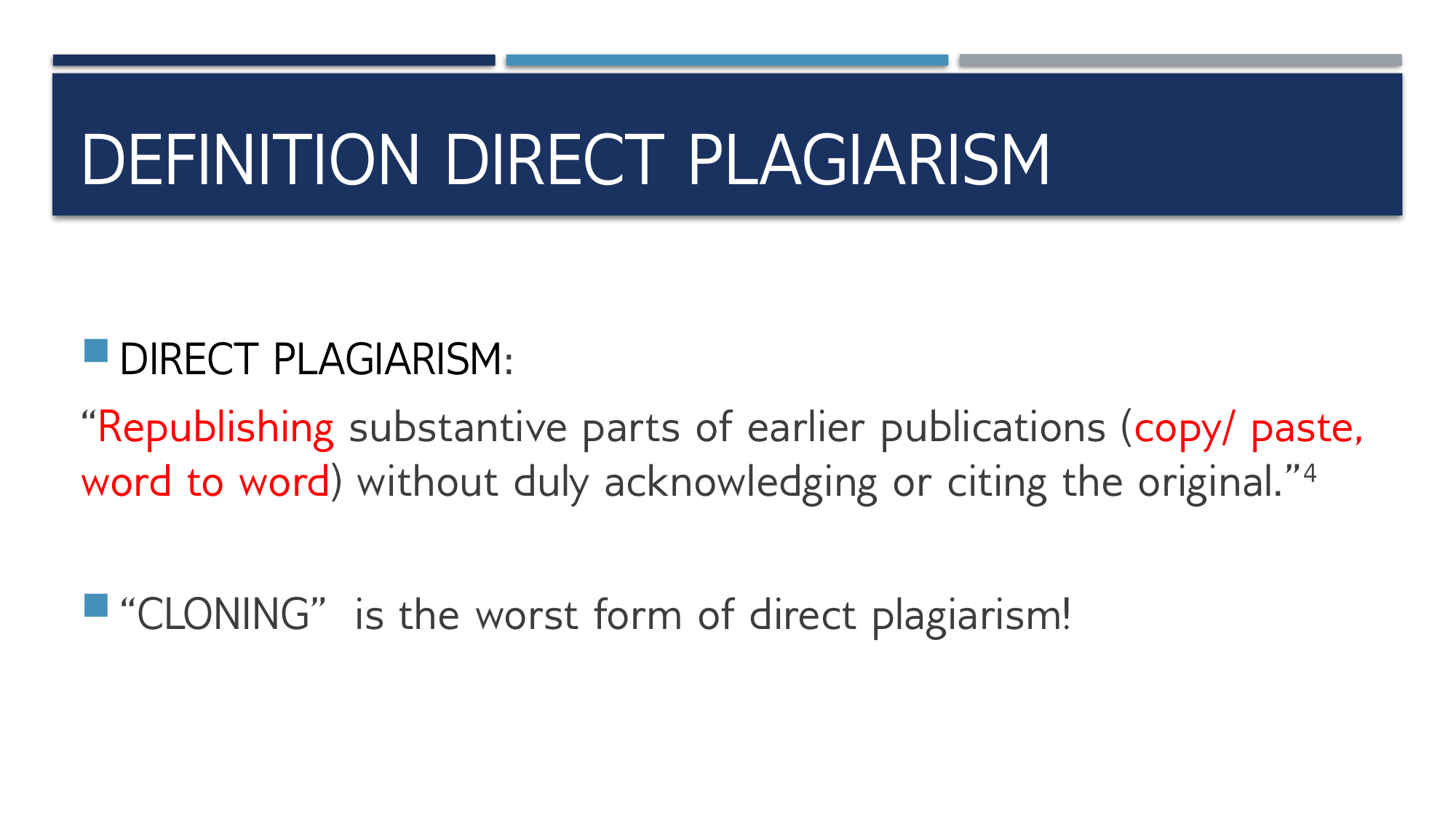

# DEFINITION direct PLAGIARISM

DIRECT PLAGIARISM:
“Republishing substantive parts of earlier publications (copy/ paste, word to word) without duly acknowledging or citing the original.”4

“CLONING”  is the worst form of direct plagiarism!